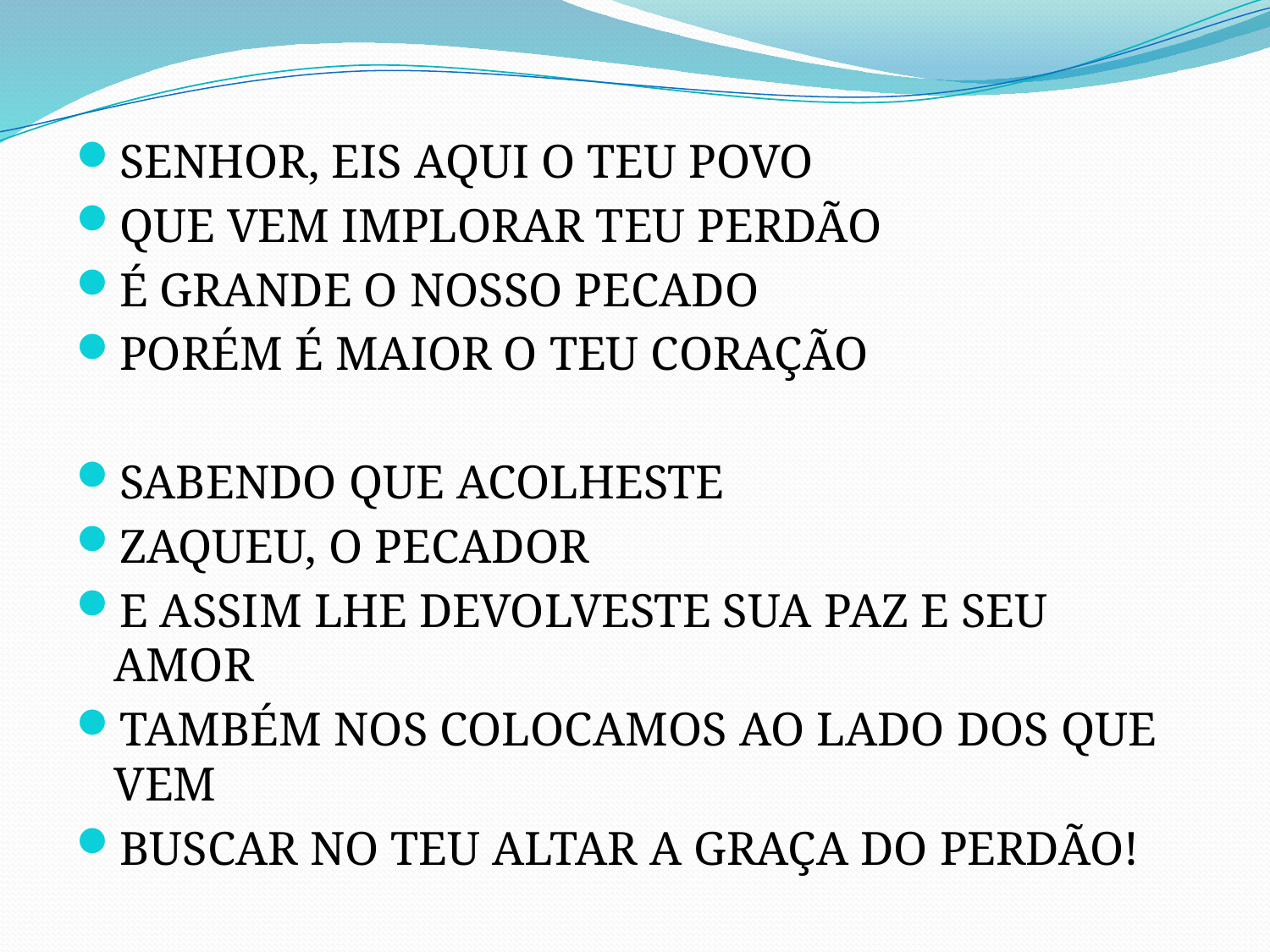

SENHOR, EIS AQUI O TEU POVO
QUE VEM IMPLORAR TEU PERDÃO
É GRANDE O NOSSO PECADO
PORÉM É MAIOR O TEU CORAÇÃO

SABENDO QUE ACOLHESTE
ZAQUEU, O PECADOR
E ASSIM LHE DEVOLVESTE SUA PAZ E SEU AMOR
TAMBÉM NOS COLOCAMOS AO LADO DOS QUE VEM
BUSCAR NO TEU ALTAR A GRAÇA DO PERDÃO!